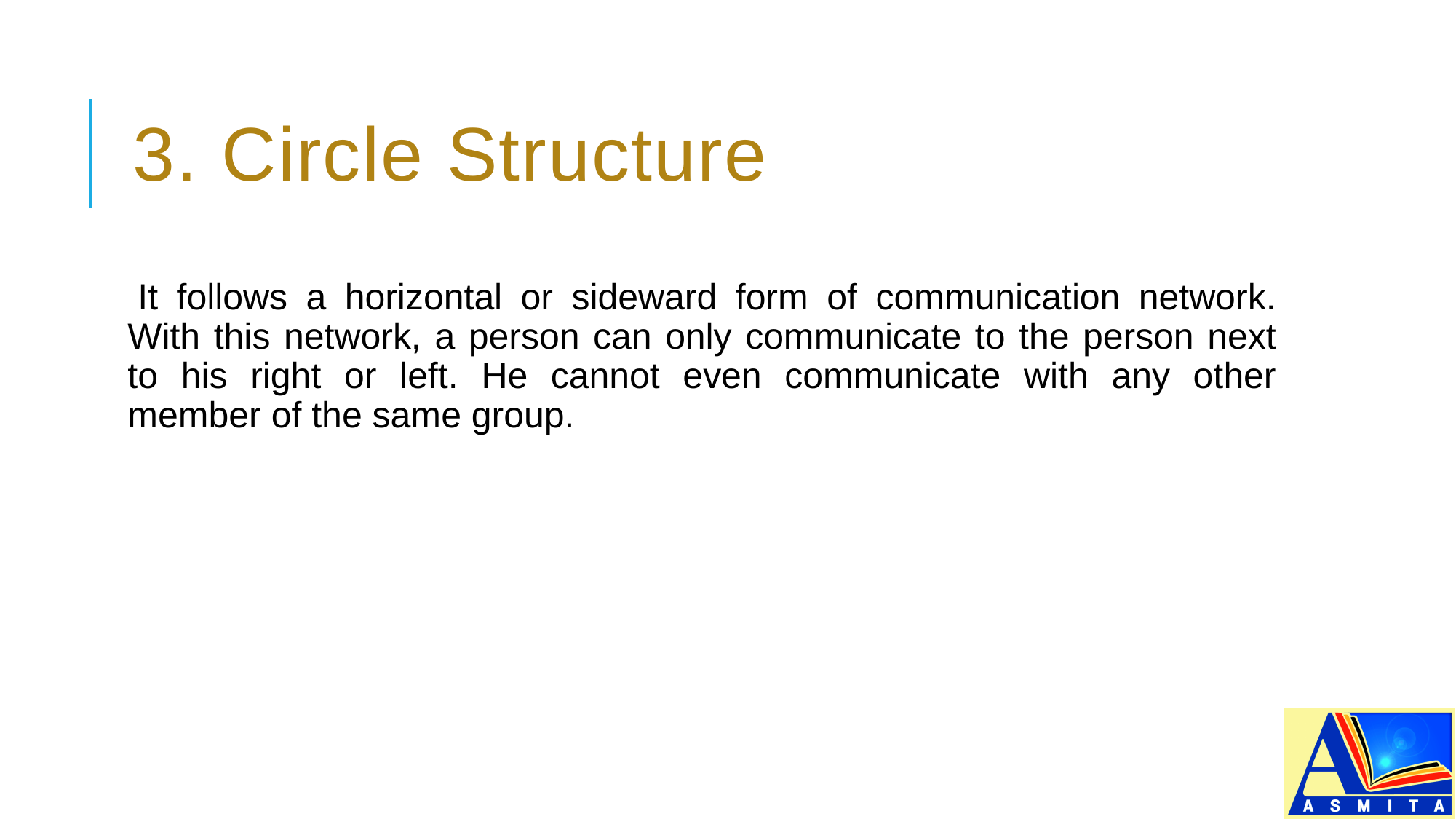

# 3. Circle Structure
It follows a horizontal or sideward form of communication network. With this network, a person can only communicate to the person next to his right or left. He cannot even communicate with any other member of the same group.